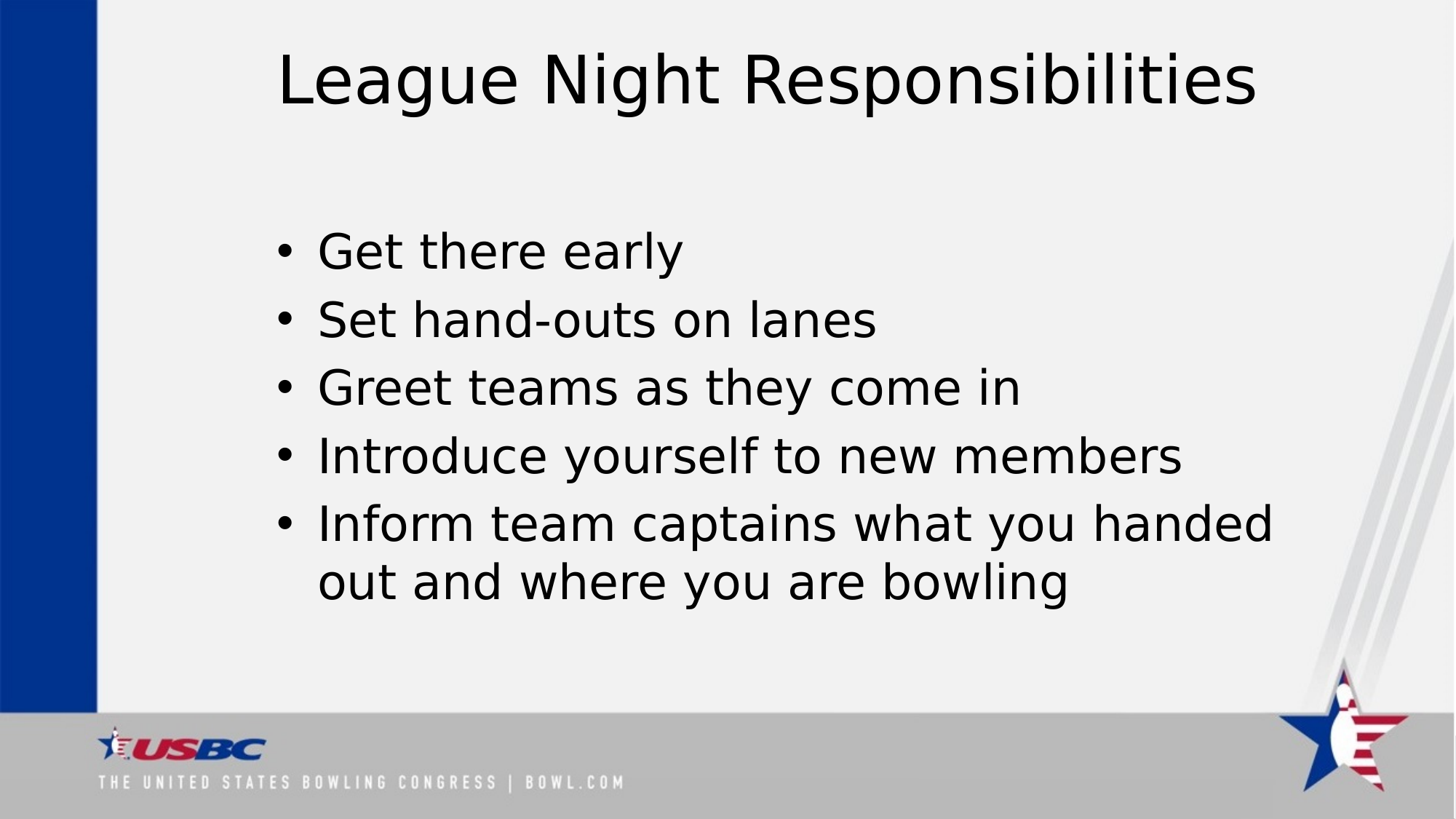

# League Night Responsibilities
Get there early
Set hand-outs on lanes
Greet teams as they come in
Introduce yourself to new members
Inform team captains what you handed out and where you are bowling